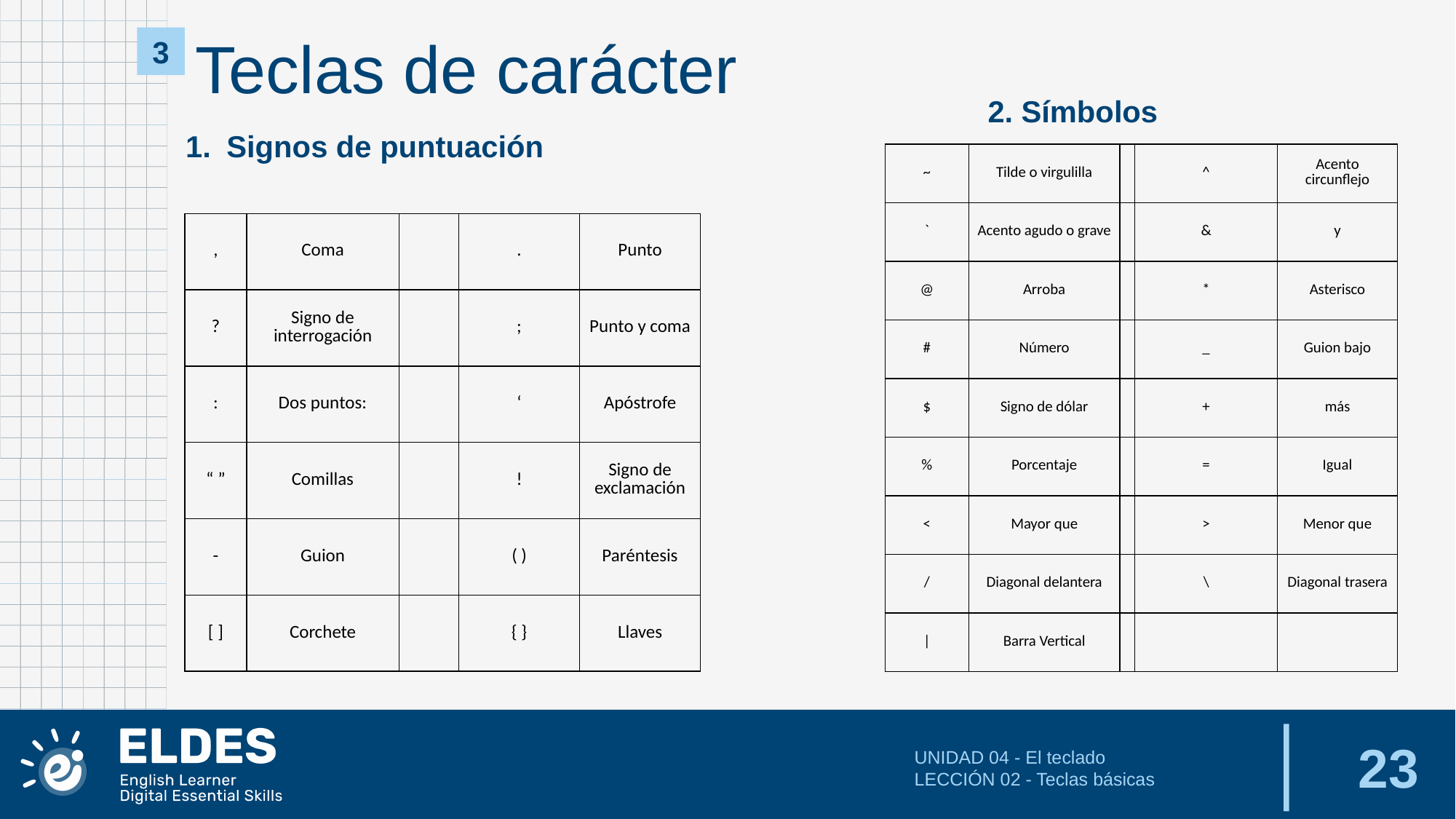

3
Teclas de carácter
2. Símbolos
Signos de puntuación
| ~ | Tilde o virgulilla |  | ^ | Acento circunflejo |
| --- | --- | --- | --- | --- |
| ` | Acento agudo o grave |  | & | y |
| @ | Arroba |  | \* | Asterisco |
| # | Número |  | \_ | Guion bajo |
| $ | Signo de dólar |  | + | más |
| % | Porcentaje |  | = | Igual |
| < | Mayor que |  | > | Menor que |
| / | Diagonal delantera |  | \ | Diagonal trasera |
| | | Barra Vertical |  |  |  |
| , | Coma |  | . | Punto |
| --- | --- | --- | --- | --- |
| ? | Signo de interrogación |  | ; | Punto y coma |
| : | Dos puntos: |  | ‘ | Apóstrofe |
| “ ” | Comillas |  | ! | Signo de exclamación |
| - | Guion |  | ( ) | Paréntesis |
| [ ] | Corchete |  | { } | Llaves |

23
UNIDAD 04 - El teclado
LECCIÓN 02 - Teclas básicas